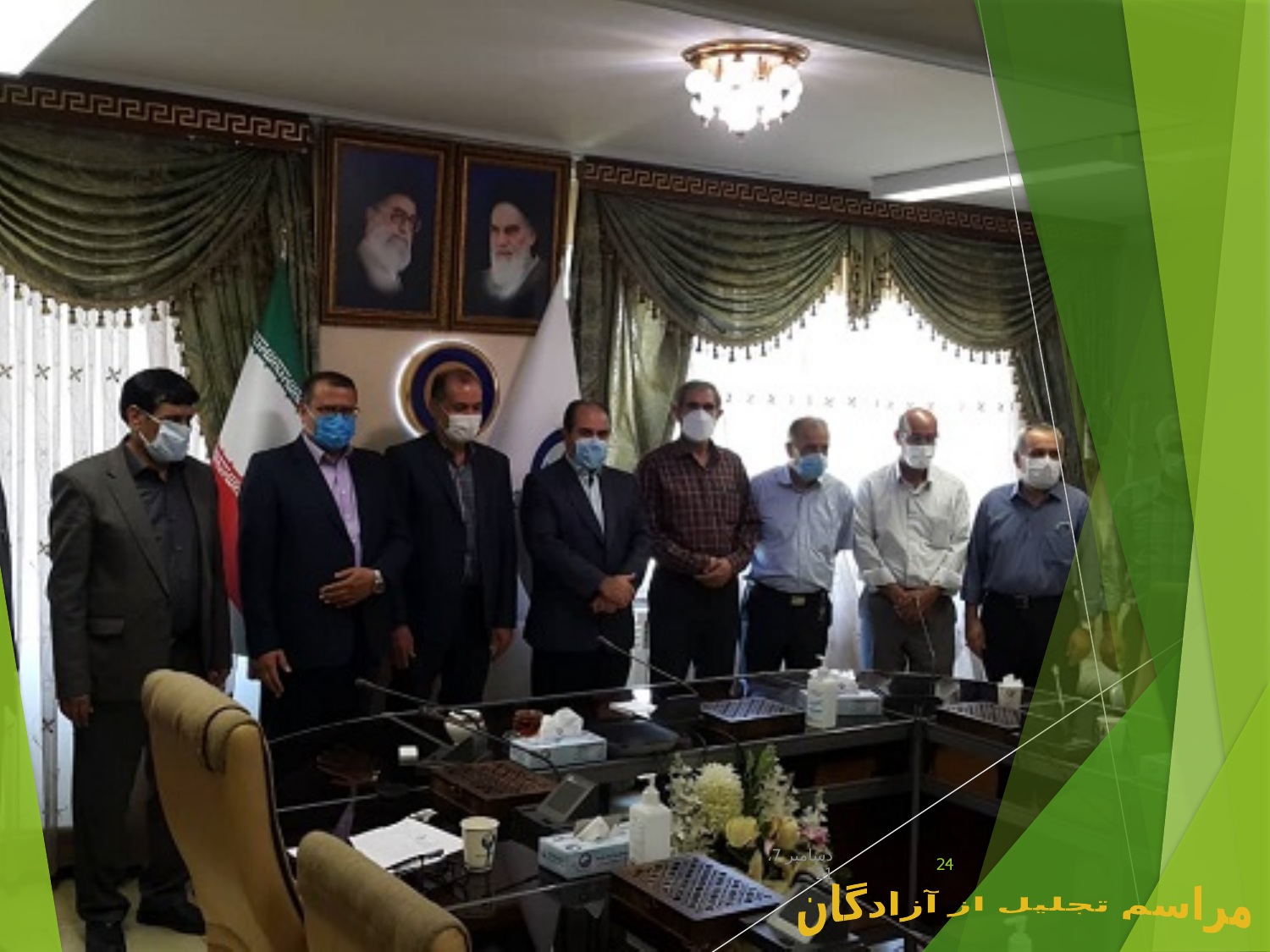

دسامبر 7، 21
24
مراسم تجلیل از آزادگان